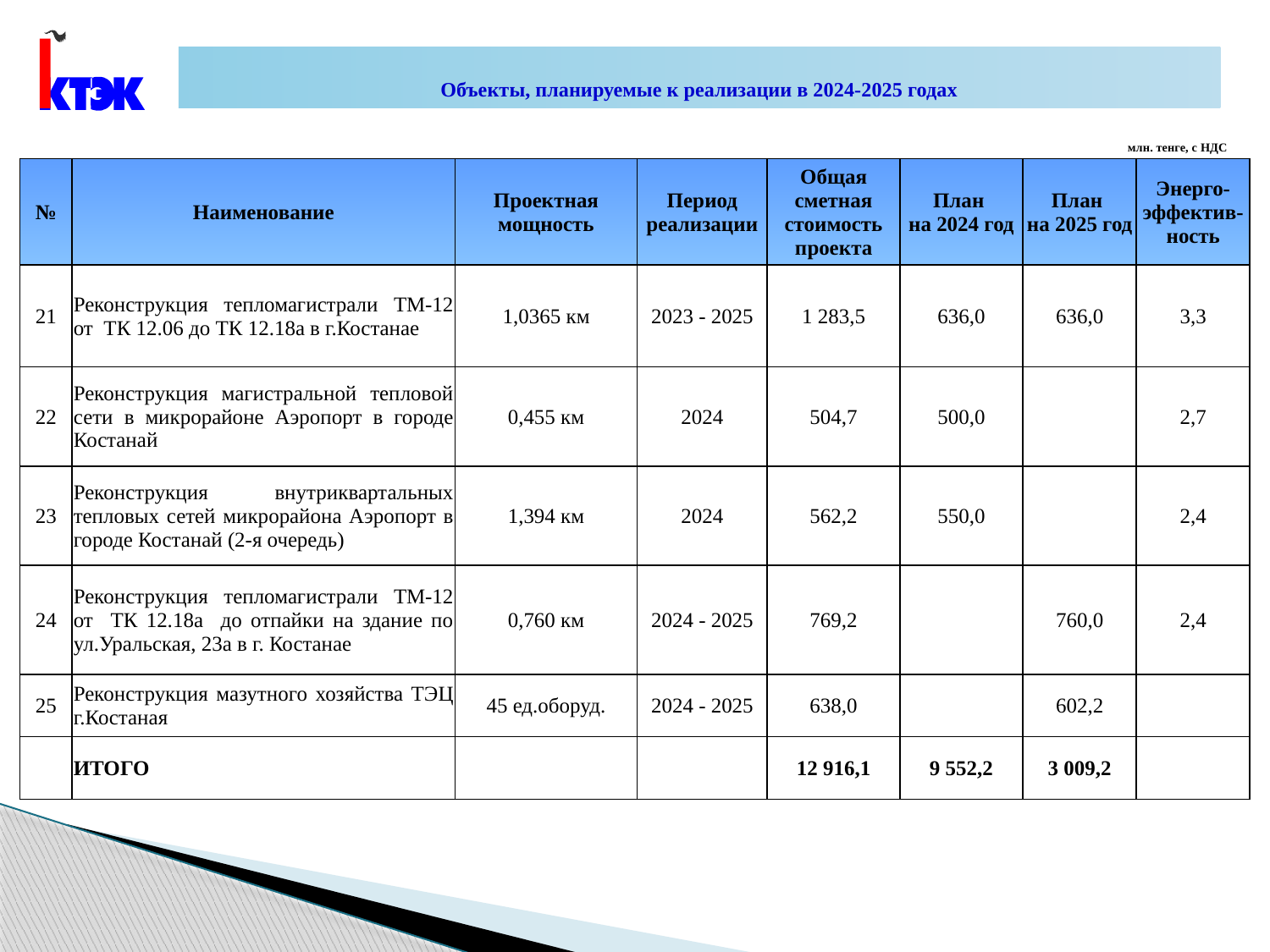

Объекты, планируемые к реализации в 2024-2025 годах
млн. тенге, с НДС
| № | Наименование | Проектная мощность | Период реализации | Общая сметная стоимость проекта | План на 2024 год | План на 2025 год | Энерго-эффектив-ность |
| --- | --- | --- | --- | --- | --- | --- | --- |
| 21 | Реконструкция тепломагистрали ТМ-12 от ТК 12.06 до ТК 12.18а в г.Костанае | 1,0365 км | 2023 - 2025 | 1 283,5 | 636,0 | 636,0 | 3,3 |
| 22 | Реконструкция магистральной тепловой сети в микрорайоне Аэропорт в городе Костанай | 0,455 км | 2024 | 504,7 | 500,0 |  | 2,7 |
| 23 | Реконструкция внутриквартальных тепловых сетей микрорайона Аэропорт в городе Костанай (2-я очередь) | 1,394 км | 2024 | 562,2 | 550,0 |  | 2,4 |
| 24 | Реконструкция тепломагистрали ТМ-12 от ТК 12.18а до отпайки на здание по ул.Уральская, 23а в г. Костанае | 0,760 км | 2024 - 2025 | 769,2 |  | 760,0 | 2,4 |
| 25 | Реконструкция мазутного хозяйства ТЭЦ г.Костаная | 45 ед.оборуд. | 2024 - 2025 | 638,0 |  | 602,2 |  |
|  | ИТОГО |  |  | 12 916,1 | 9 552,2 | 3 009,2 |  |